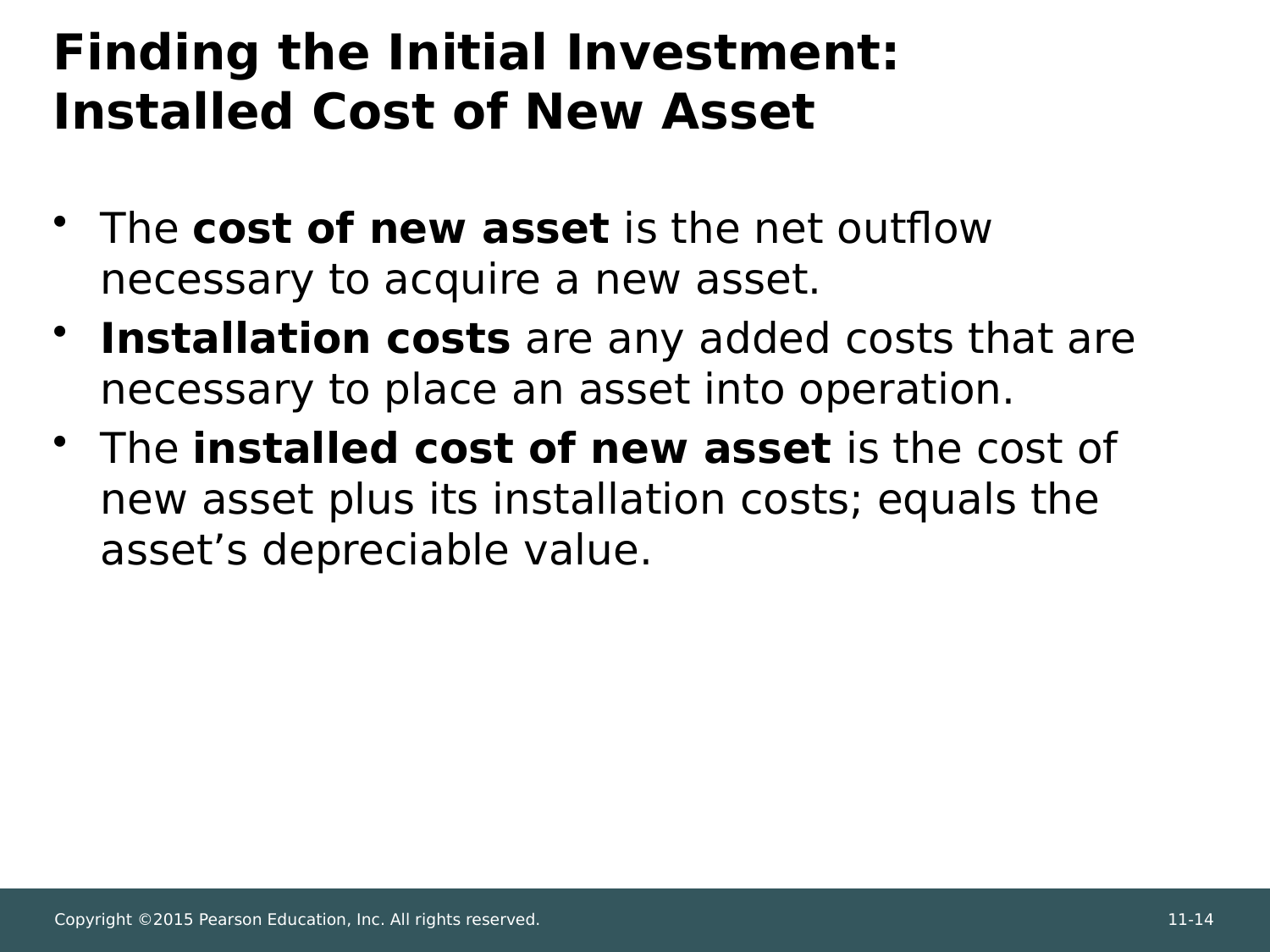

# Finding the Initial Investment: Installed Cost of New Asset
The cost of new asset is the net outflow necessary to acquire a new asset.
Installation costs are any added costs that are necessary to place an asset into operation.
The installed cost of new asset is the cost of new asset plus its installation costs; equals the asset’s depreciable value.